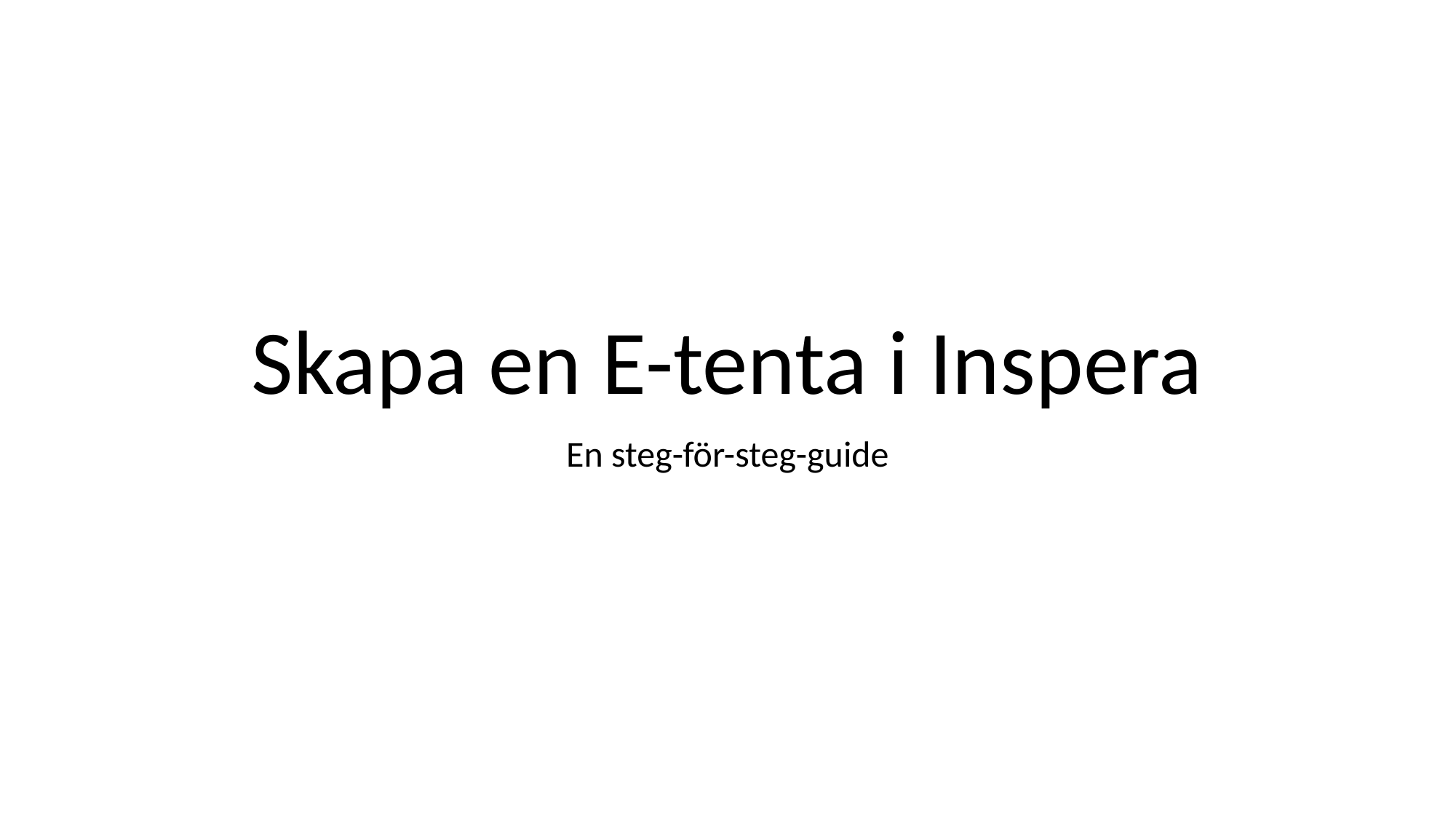

# Skapa en E-tenta i Inspera
En steg-för-steg-guide